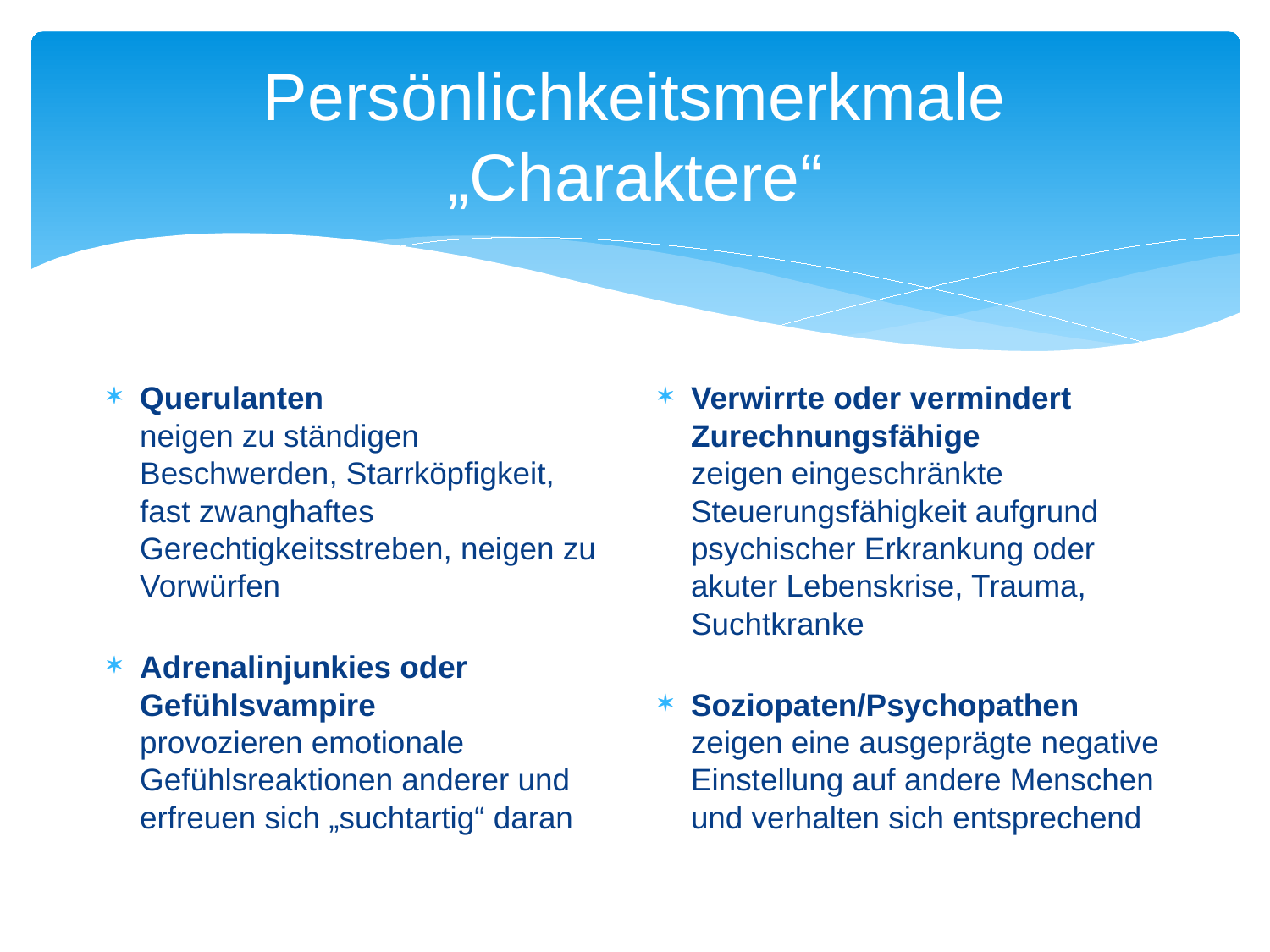

# Persönlichkeitsmerkmale „Charaktere“
Querulanten
neigen zu ständigen Beschwerden, Starrköpfigkeit, fast zwanghaftes Gerechtigkeitsstreben, neigen zu Vorwürfen
Adrenalinjunkies oder Gefühlsvampire
provozieren emotionale Gefühlsreaktionen anderer und erfreuen sich „suchtartig“ daran
Verwirrte oder vermindert Zurechnungsfähige
zeigen eingeschränkte Steuerungsfähigkeit aufgrund psychischer Erkrankung oder akuter Lebenskrise, Trauma, Suchtkranke
Soziopaten/Psychopathen
zeigen eine ausgeprägte negative Einstellung auf andere Menschen und verhalten sich entsprechend